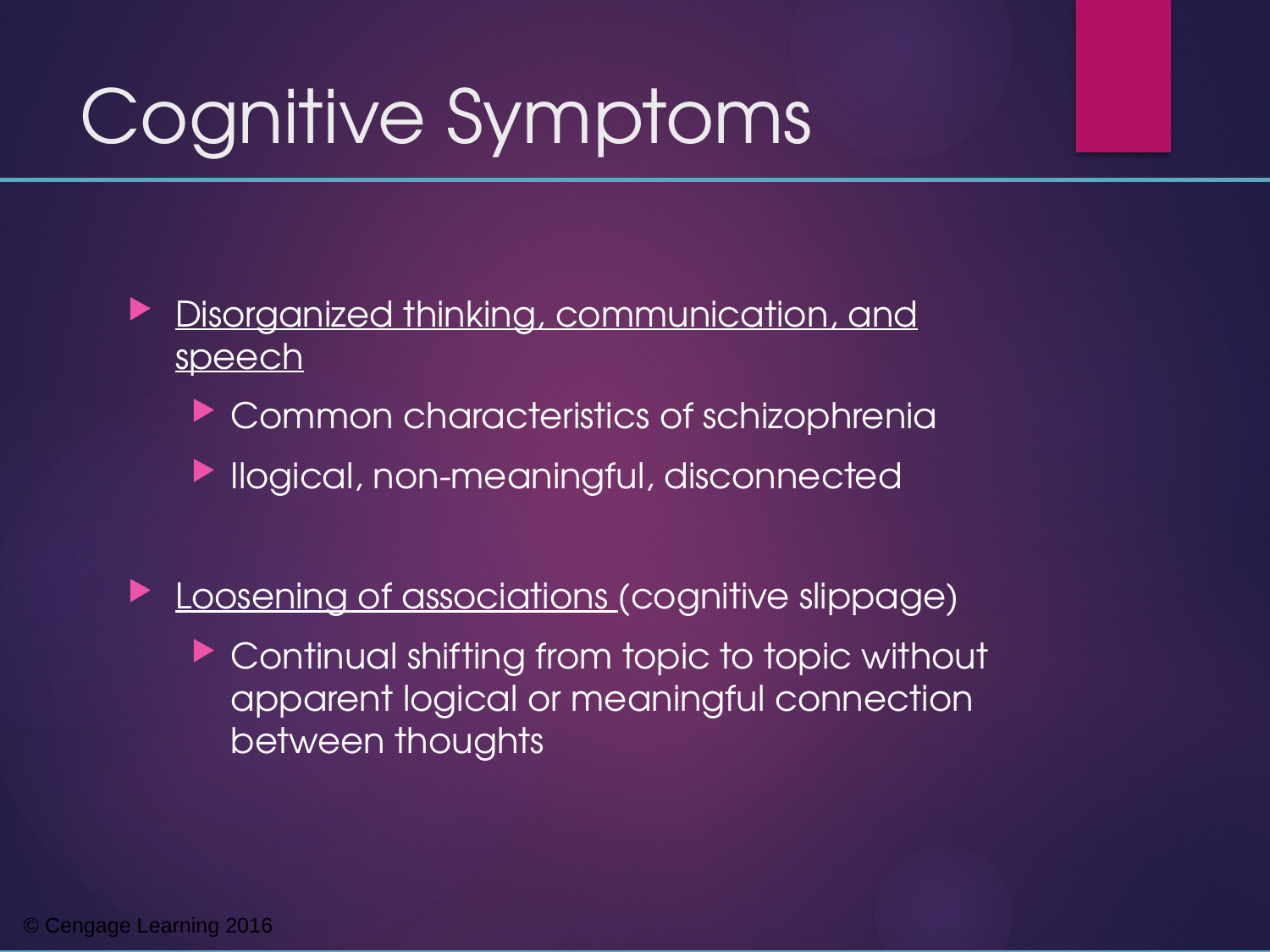

# Cognitive Symptoms
Disorganized thinking, communication, and speech
Common characteristics of schizophrenia
Ilogical, non-meaningful, disconnected

Loosening of associations (cognitive slippage)
Continual shifting from topic to topic without apparent logical or meaningful connection between thoughts